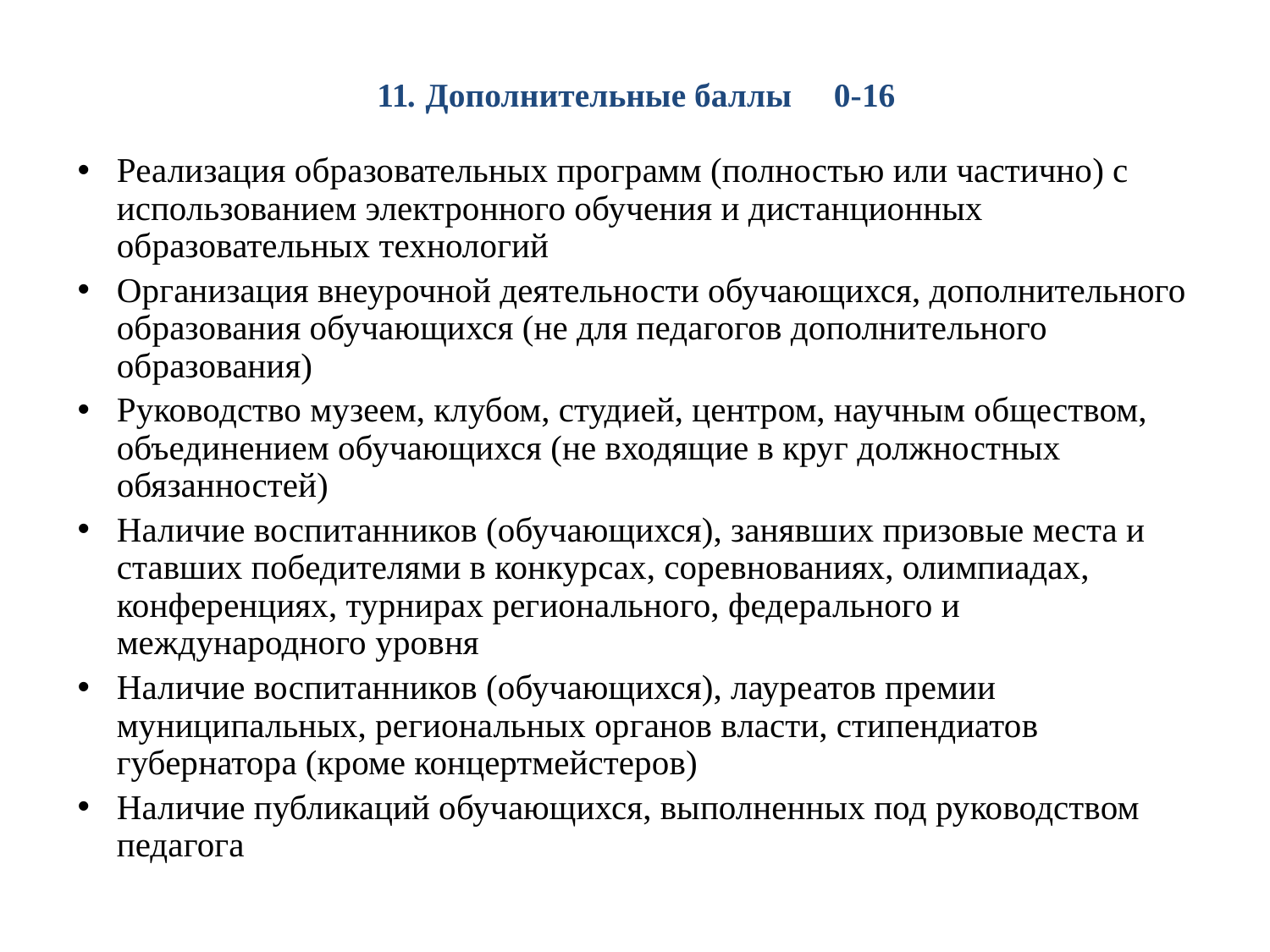

# 11. Дополнительные баллы     0-16
Реализация образовательных программ (полностью или частично) с использованием электронного обучения и дистанционных образовательных технологий
Организация внеурочной деятельности обучающихся, дополнительного образования обучающихся (не для педагогов дополнительного образования)
Руководство музеем, клубом, студией, центром, научным обществом, объединением обучающихся (не входящие в круг должностных обязанностей)
Наличие воспитанников (обучающихся), занявших призовые места и ставших победителями в конкурсах, соревнованиях, олимпиадах, конференциях, турнирах регионального, федерального и международного уровня
Наличие воспитанников (обучающихся), лауреатов премии муниципальных, региональных органов власти, стипендиатов губернатора (кроме концертмейстеров)
Наличие публикаций обучающихся, выполненных под руководством педагога